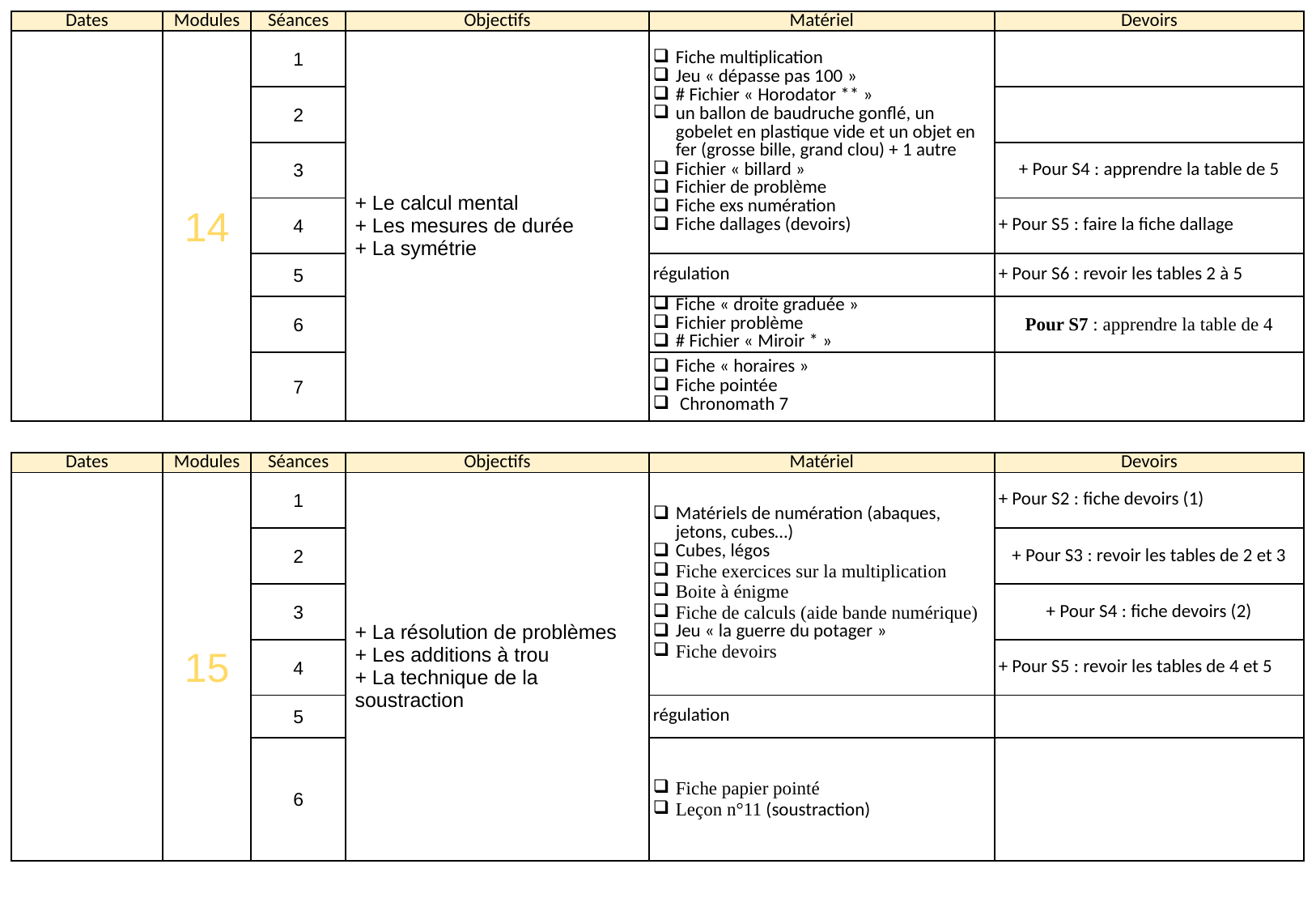

| Dates | Modules | Séances | Objectifs | Matériel | Devoirs |
| --- | --- | --- | --- | --- | --- |
|  | 14 | 1 | + Le calcul mental + Les mesures de durée + La symétrie | Fiche multiplication Jeu « dépasse pas 100 » # Fichier « Horodator \*\* » un ballon de baudruche gonflé, un gobelet en plastique vide et un objet en fer (grosse bille, grand clou) + 1 autre Fichier « billard » Fichier de problème Fiche exs numération Fiche dallages (devoirs) |  |
|  |  | 2 |  |  |  |
|  |  | 3 |  |  | + Pour S4 : apprendre la table de 5 |
|  |  | 4 |  |  | + Pour S5 : faire la fiche dallage |
|  |  | 5 |  | régulation | + Pour S6 : revoir les tables 2 à 5 |
|  |  | 6 |  | Fiche « droite graduée » Fichier problème # Fichier « Miroir \* » | Pour S7 : apprendre la table de 4 |
|  |  | 7 |  | Fiche « horaires » Fiche pointée Chronomath 7 |  |
| Dates | Modules | Séances | Objectifs | Matériel | Devoirs |
| --- | --- | --- | --- | --- | --- |
|  | 15 | 1 | + La résolution de problèmes + Les additions à trou + La technique de la soustraction | Matériels de numération (abaques, jetons, cubes…) Cubes, légos Fiche exercices sur la multiplication Boite à énigme Fiche de calculs (aide bande numérique) Jeu « la guerre du potager » Fiche devoirs | + Pour S2 : fiche devoirs (1) |
|  |  | 2 |  |  | + Pour S3 : revoir les tables de 2 et 3 |
|  |  | 3 |  |  | + Pour S4 : fiche devoirs (2) |
|  |  | 4 |  |  | + Pour S5 : revoir les tables de 4 et 5 |
|  |  | 5 |  | régulation |  |
|  |  | 6 |  | Fiche papier pointé Leçon n°11 (soustraction) |  |